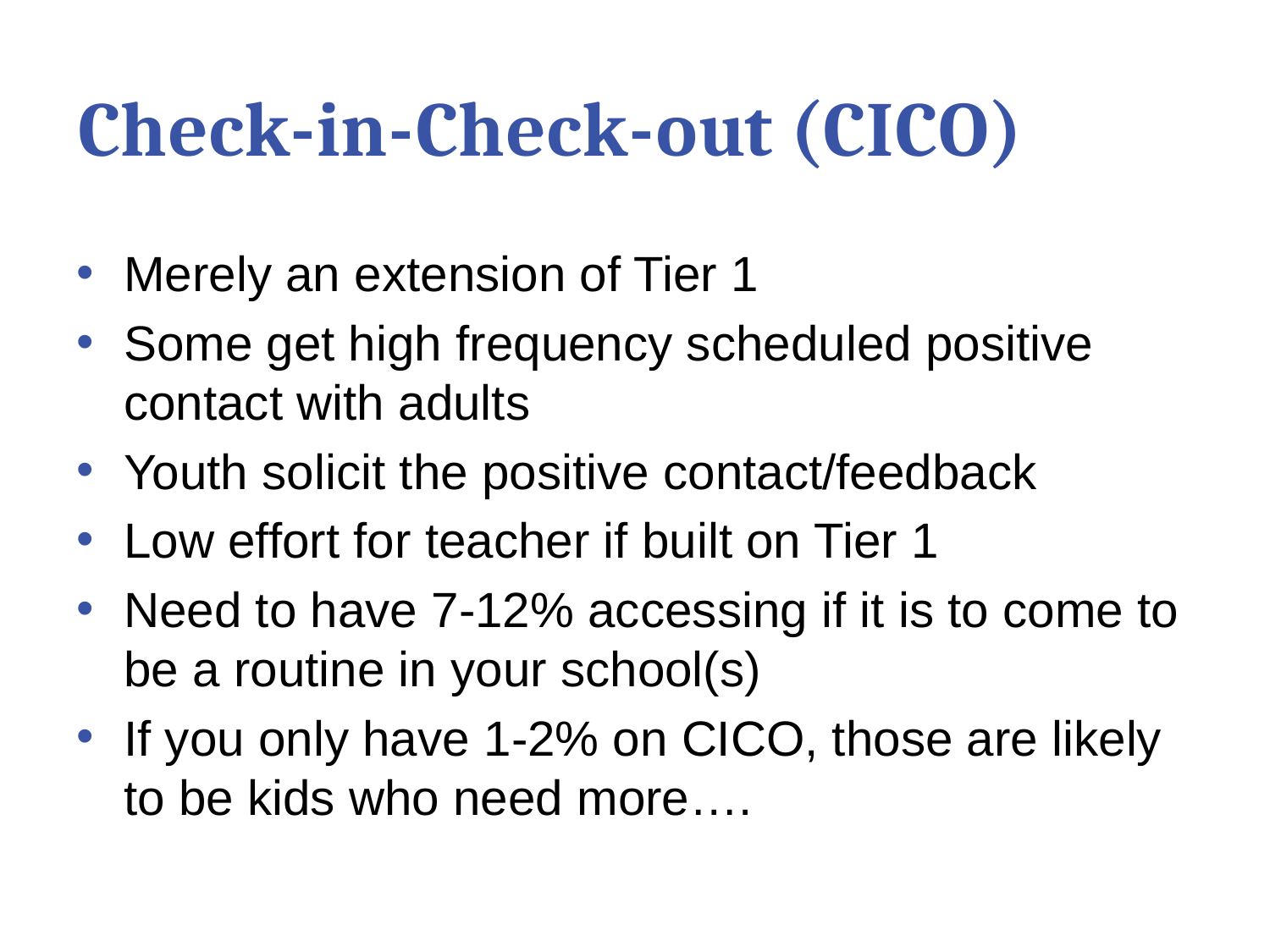

# Check-in-Check-out (CICO)
Merely an extension of Tier 1
Some get high frequency scheduled positive contact with adults
Youth solicit the positive contact/feedback
Low effort for teacher if built on Tier 1
Need to have 7-12% accessing if it is to come to be a routine in your school(s)
If you only have 1-2% on CICO, those are likely to be kids who need more….